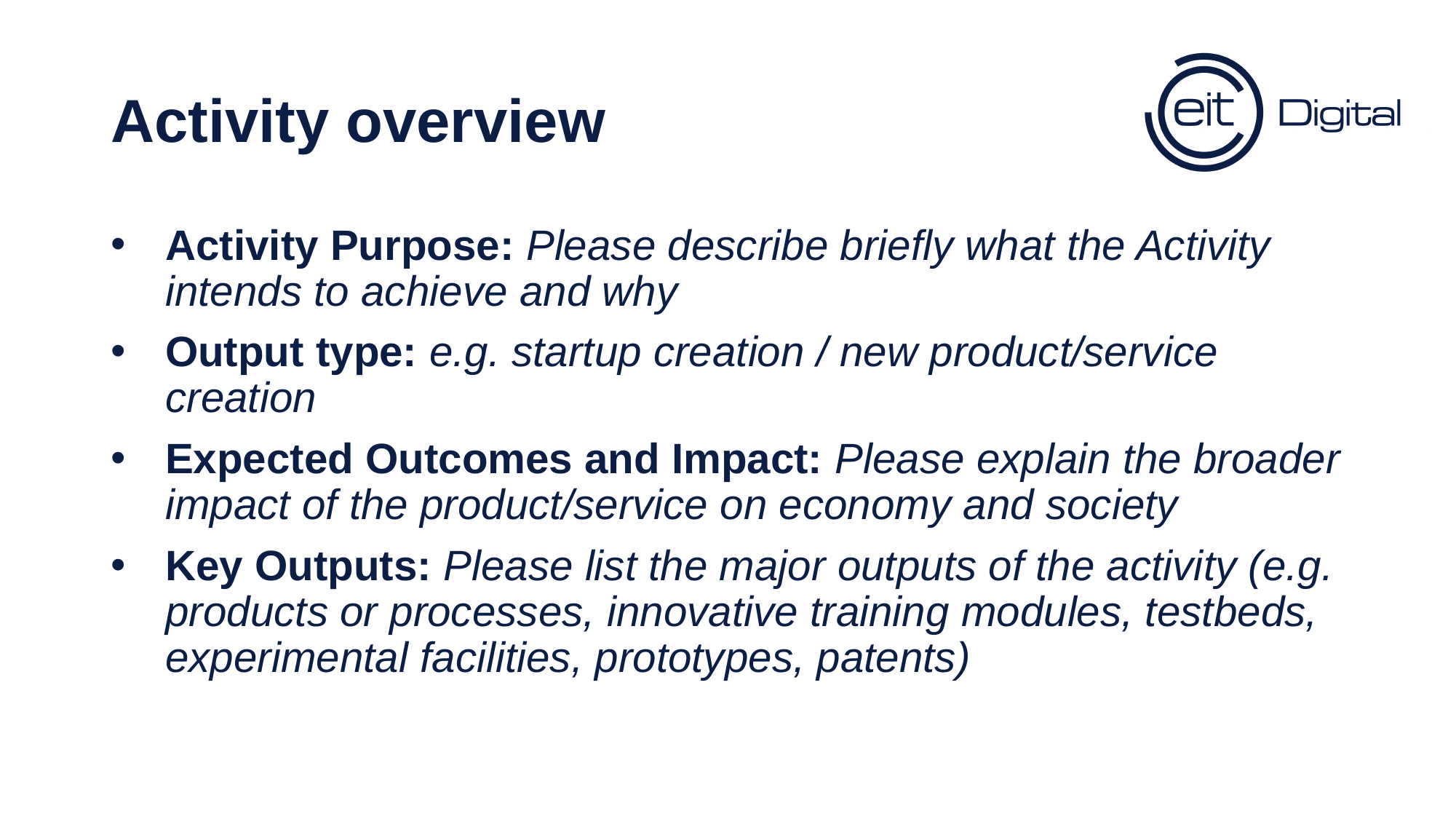

# Activity overview
Activity Purpose: Please describe briefly what the Activity intends to achieve and why
Output type: e.g. startup creation / new product/service creation
Expected Outcomes and Impact: Please explain the broader impact of the product/service on economy and society
Key Outputs: Please list the major outputs of the activity (e.g. products or processes, innovative training modules, testbeds, experimental facilities, prototypes, patents)